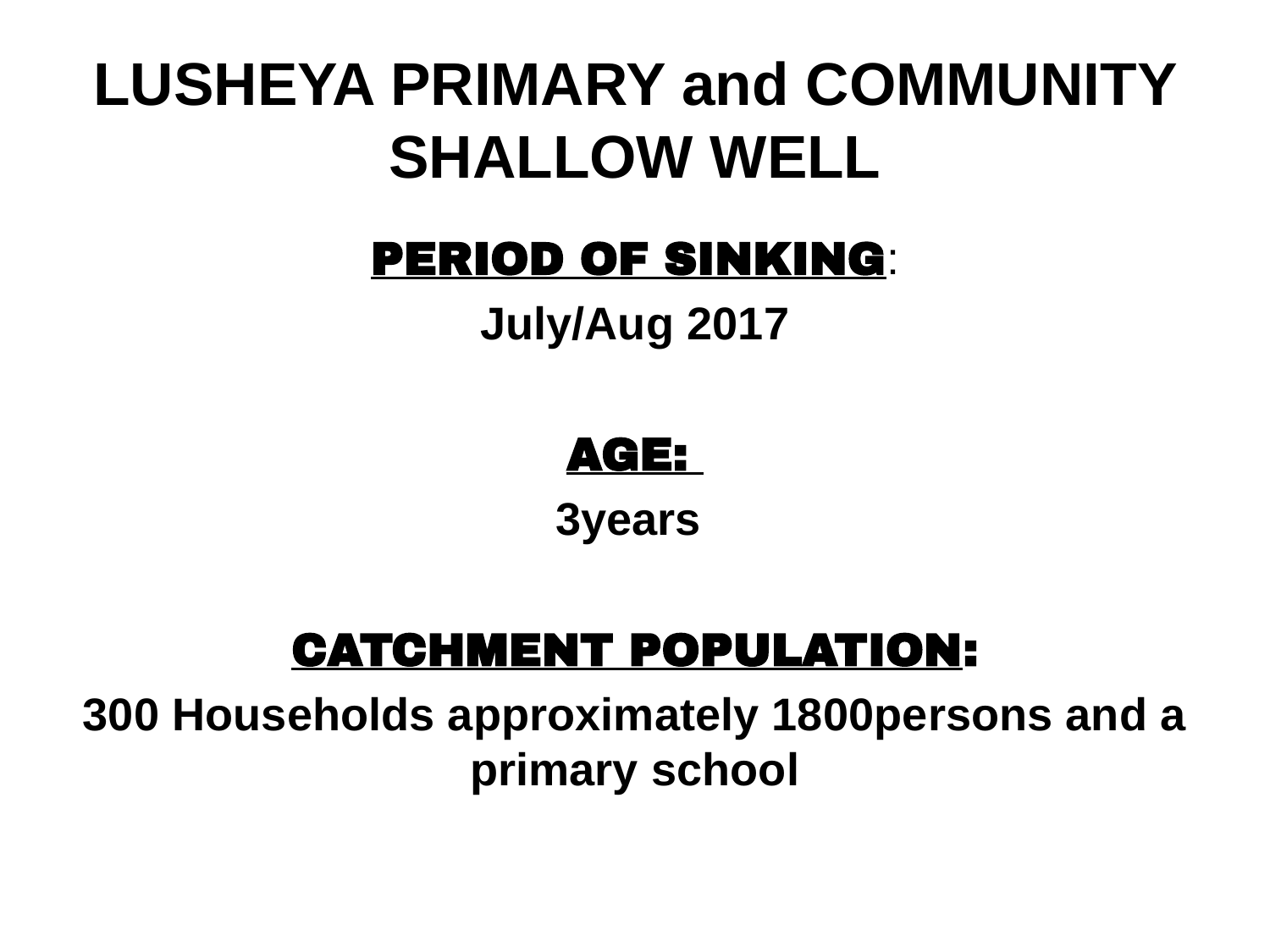

# LUSHEYA PRIMARY and COMMUNITY SHALLOW WELL
PERIOD OF SINKING:
July/Aug 2017

AGE:
3years

CATCHMENT POPULATION:
300 Households approximately 1800persons and a primary school